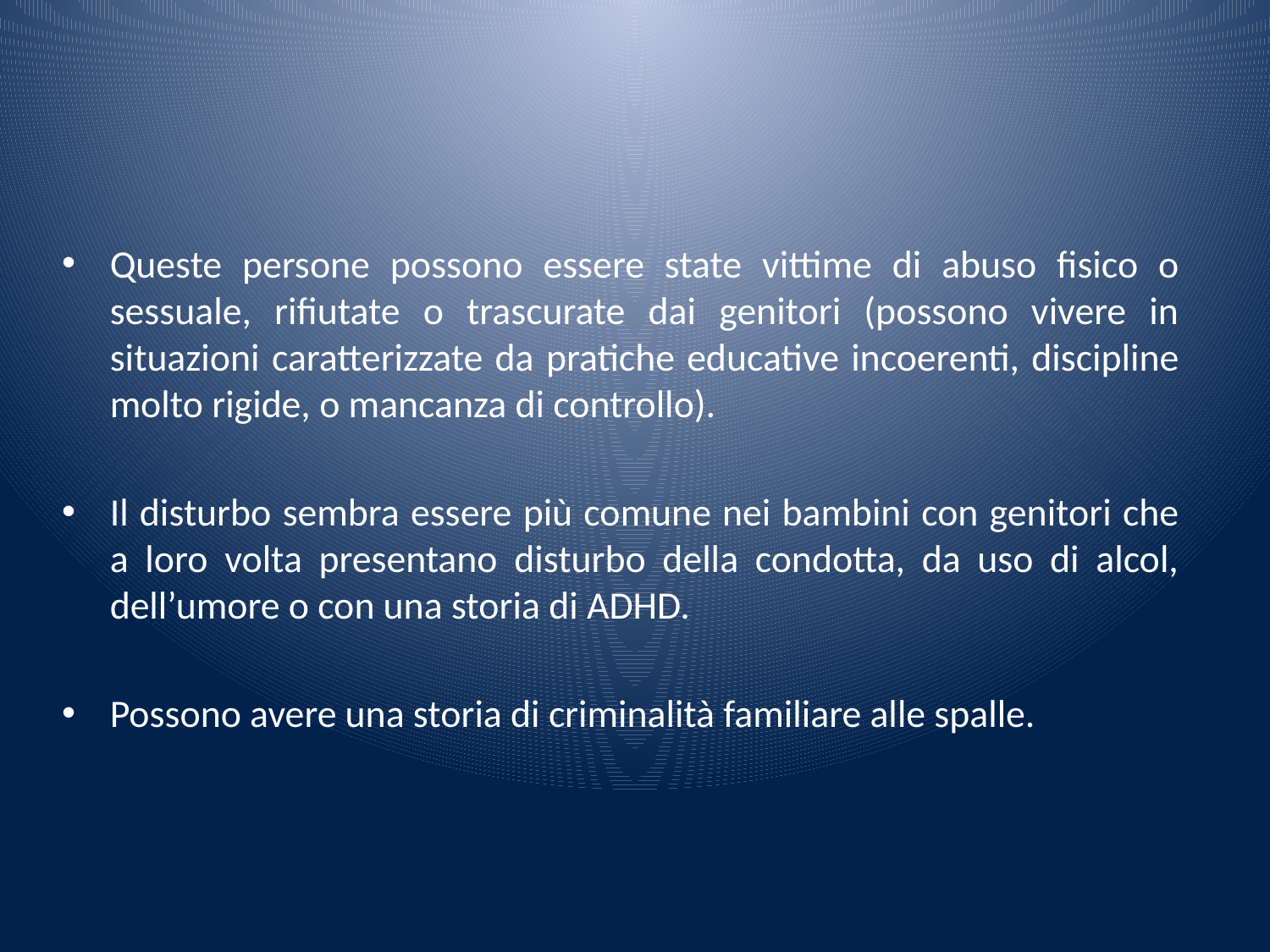

Queste persone possono essere state vittime di abuso fisico o sessuale, rifiutate o trascurate dai genitori (possono vivere in situazioni caratterizzate da pratiche educative incoerenti, discipline molto rigide, o mancanza di controllo).

Il disturbo sembra essere più comune nei bambini con genitori che a loro volta presentano disturbo della condotta, da uso di alcol, dell’umore o con una storia di ADHD.

Possono avere una storia di criminalità familiare alle spalle.